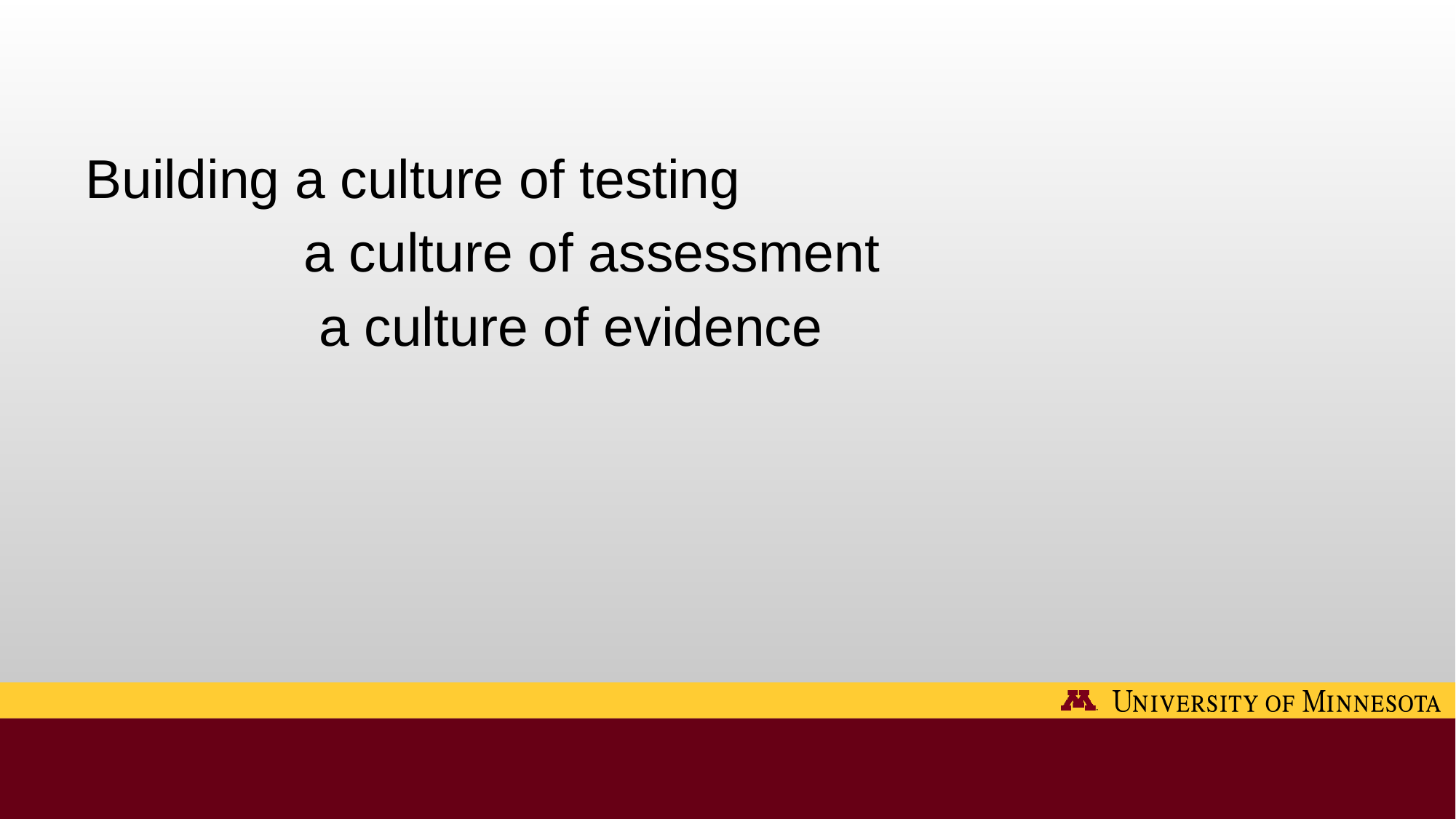

Building a culture of testing
		a culture of assessment
		 a culture of evidence
#